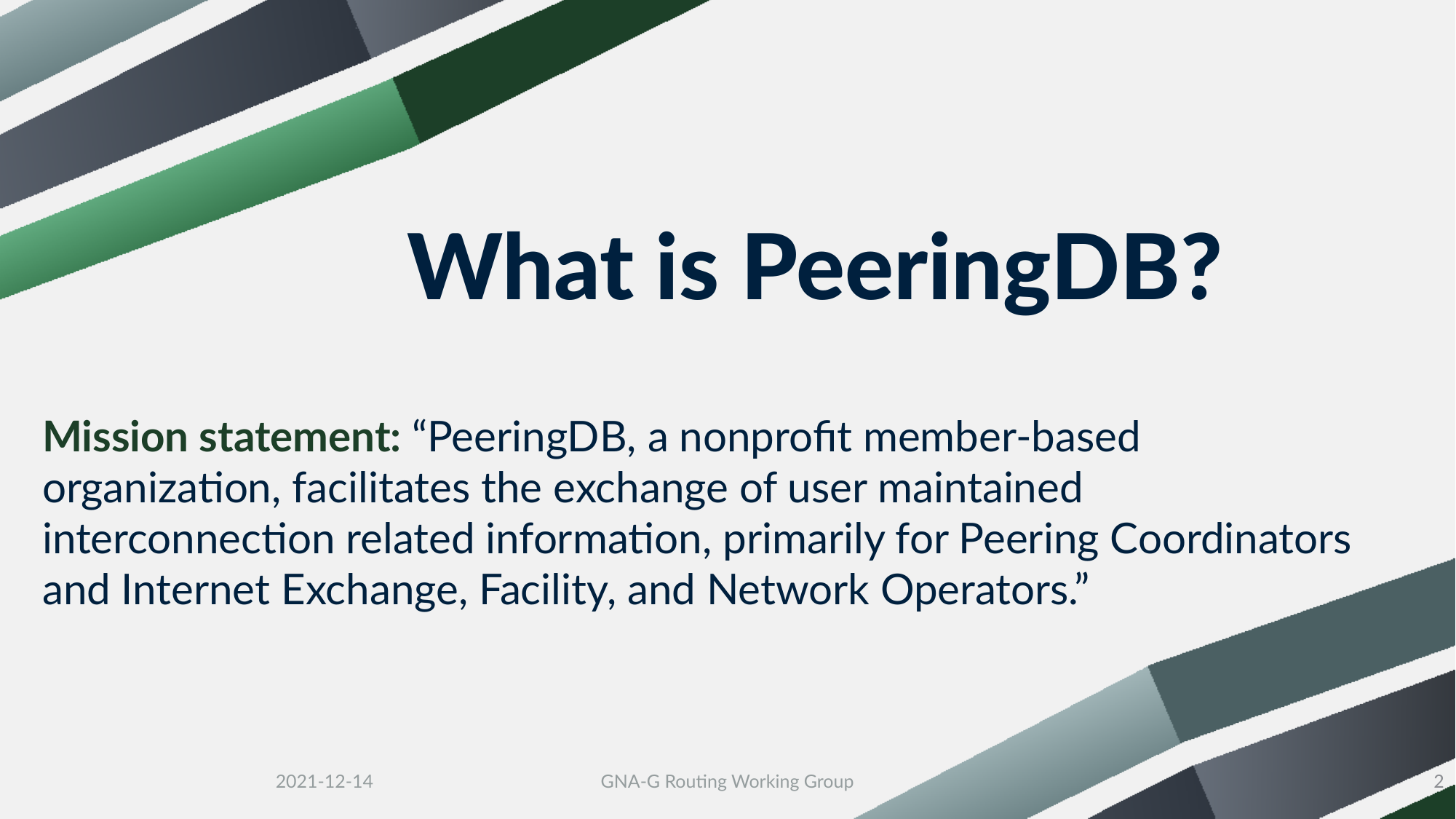

# What is PeeringDB?
Mission statement: “PeeringDB, a nonprofit member-based organization, facilitates the exchange of user maintained interconnection related information, primarily for Peering Coordinators and Internet Exchange, Facility, and Network Operators.”
2021-12-14
GNA-G Routing Working Group
2